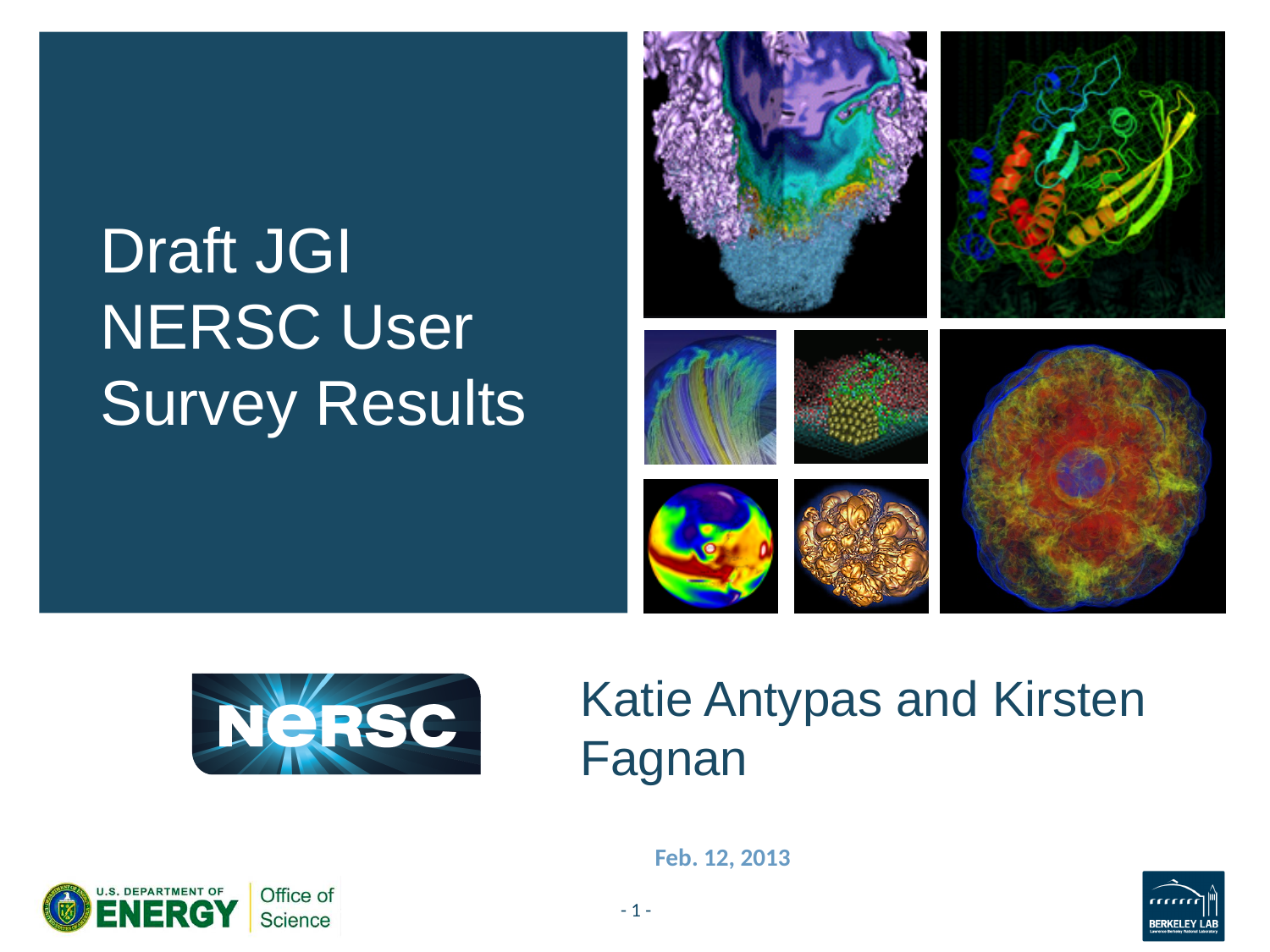

Draft JGI NERSC User Survey Results
# Katie Antypas and Kirsten Fagnan
Feb. 12, 2013
- 1 -